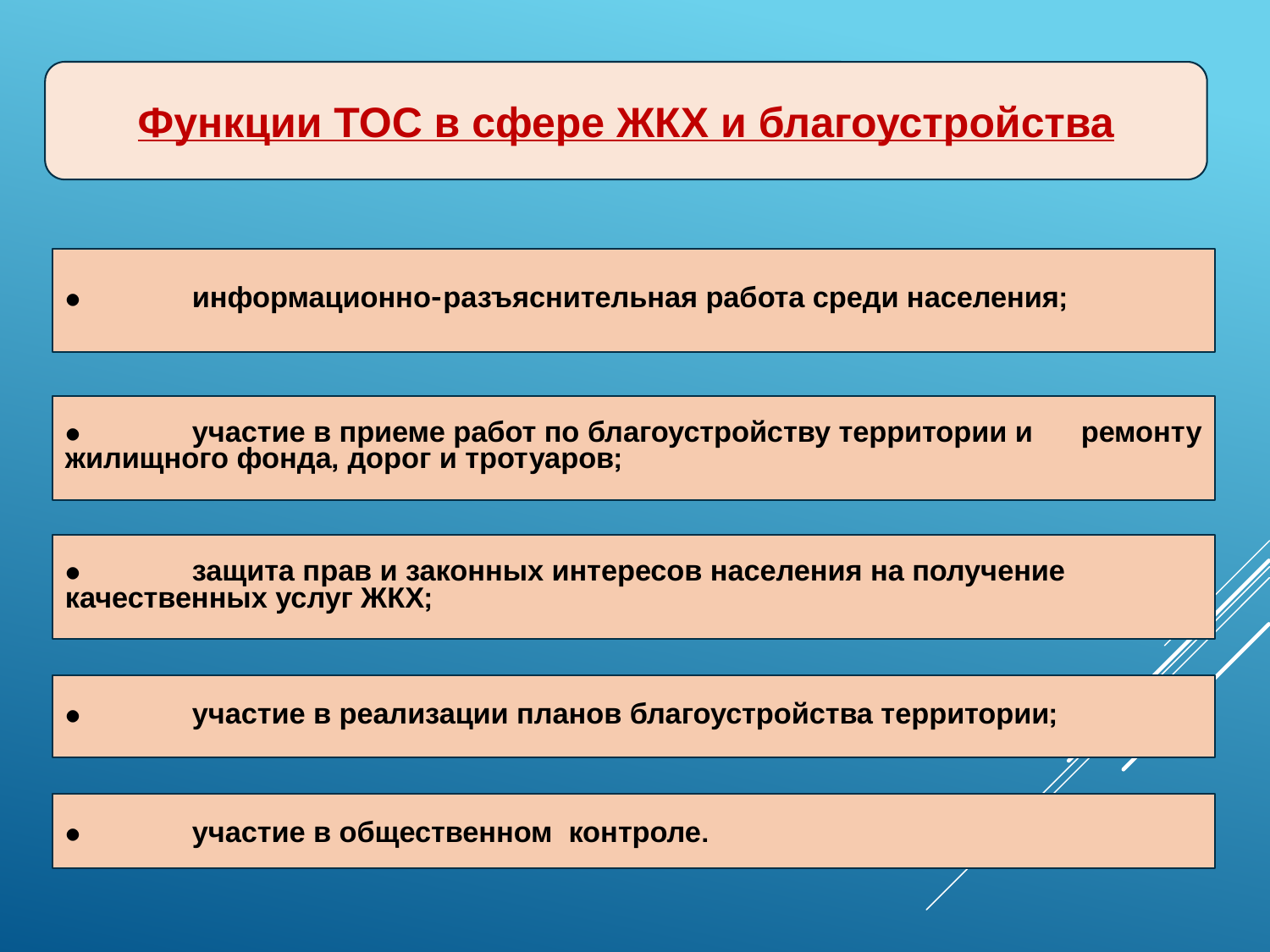

Функции ТОС в сфере ЖКХ и благоустройства
•	информационно-разъяснительная работа среди населения;
•	участие в приеме работ по благоустройству территории и 	ремонту жилищного фонда, дорог и тротуаров;
•	защита прав и законных интересов населения на получение 	качественных услуг ЖКХ;
•	участие в реализации планов благоустройства территории;
•	участие в общественном  контроле.